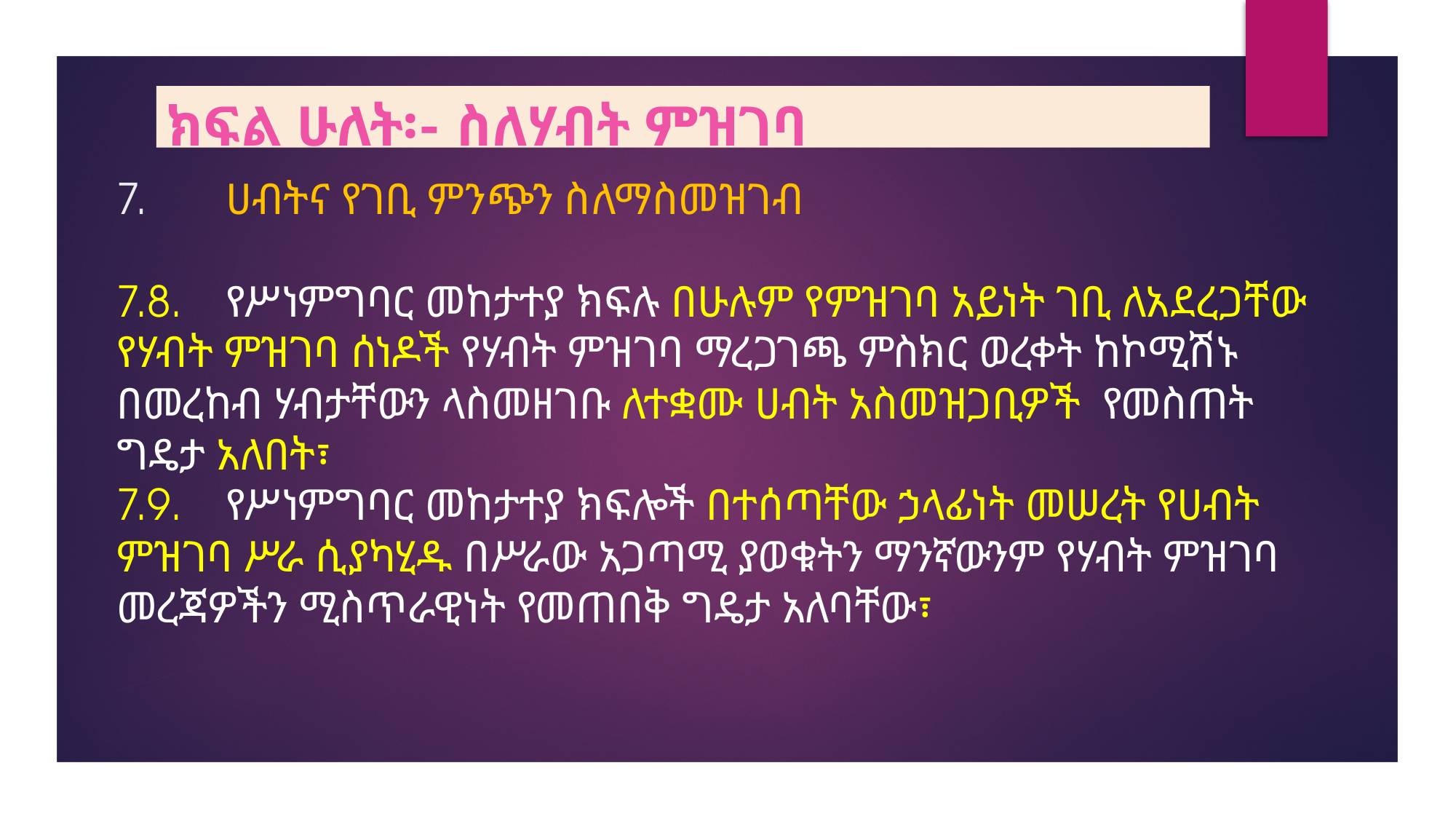

ክፍል ሁለት፡- ስለሃብት ምዝገባ
# 7.	ሀብትና የገቢ ምንጭን ስለማስመዝገብ 7.8.	የሥነምግባር መከታተያ ክፍሉ በሁሉም የምዝገባ አይነት ገቢ ለአደረጋቸው የሃብት ምዝገባ ሰነዶች የሃብት ምዝገባ ማረጋገጫ ምስክር ወረቀት ከኮሚሽኑ በመረከብ ሃብታቸውን ላስመዘገቡ ለተቋሙ ሀብት አስመዝጋቢዎች  የመስጠት ግዴታ አለበት፣ 7.9.	የሥነምግባር መከታተያ ክፍሎች በተሰጣቸው ኃላፊነት መሠረት የሀብት ምዝገባ ሥራ ሲያካሂዱ በሥራው አጋጣሚ ያወቁትን ማንኛውንም የሃብት ምዝገባ መረጃዎችን ሚስጥራዊነት የመጠበቅ ግዴታ አለባቸው፣